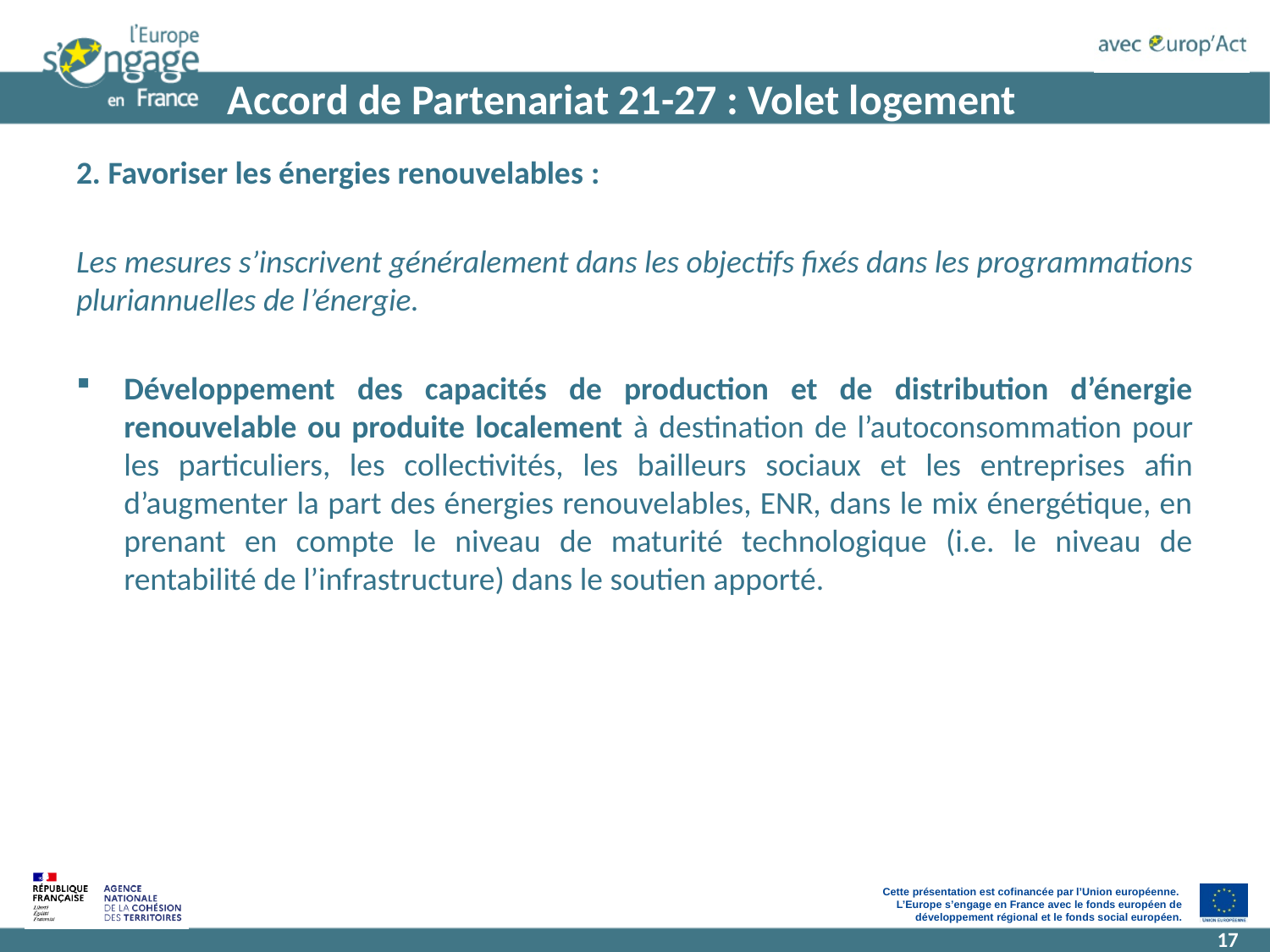

# Accord de Partenariat 21-27 : Volet logement
2. Favoriser les énergies renouvelables :

Les mesures s’inscrivent généralement dans les objectifs fixés dans les programmations pluriannuelles de l’énergie.

Développement des capacités de production et de distribution d’énergie renouvelable ou produite localement à destination de l’autoconsommation pour les particuliers, les collectivités, les bailleurs sociaux et les entreprises afin d’augmenter la part des énergies renouvelables, ENR, dans le mix énergétique, en prenant en compte le niveau de maturité technologique (i.e. le niveau de rentabilité de l’infrastructure) dans le soutien apporté.

17